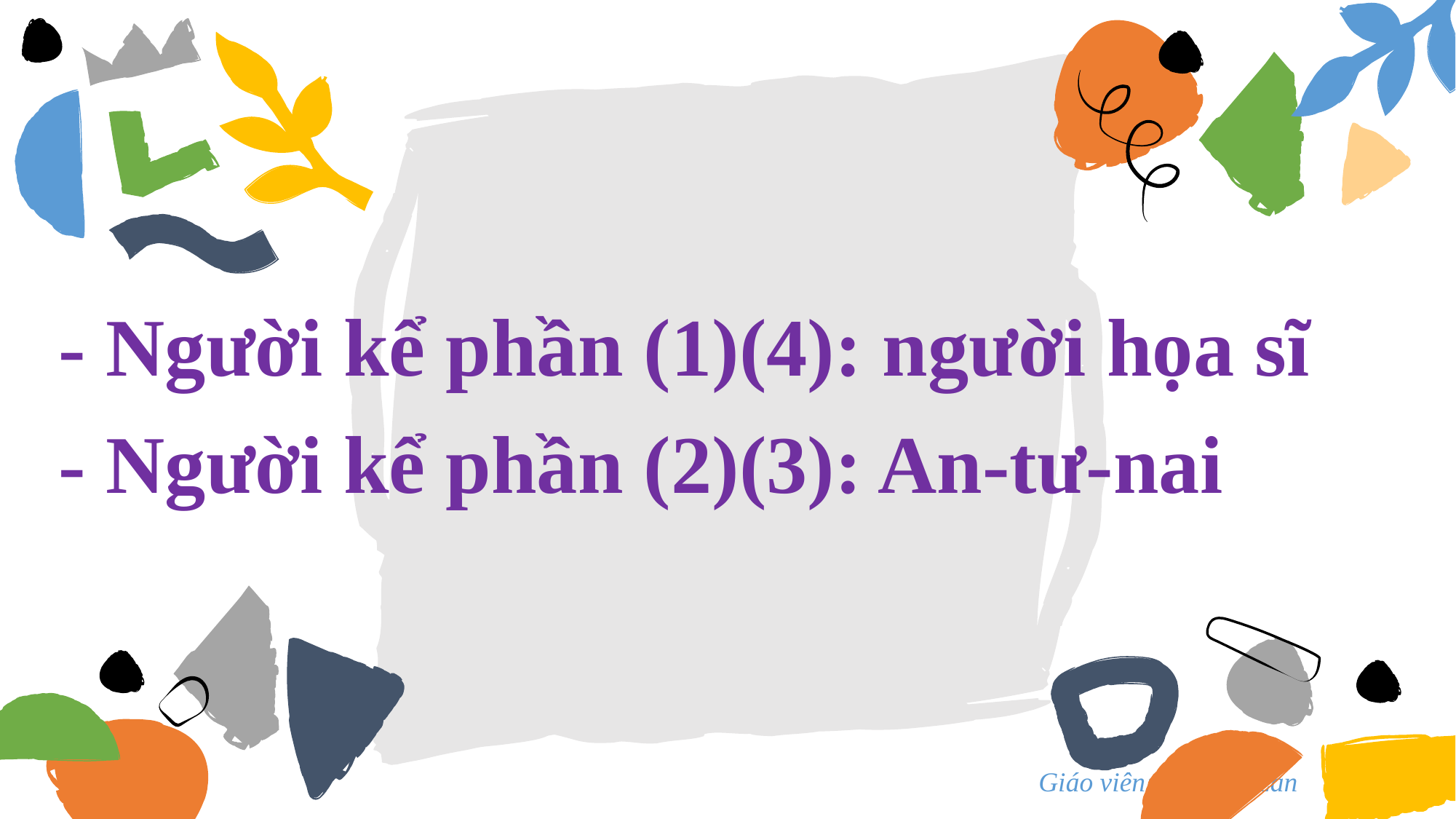

- Người kể phần (1)(4): người họa sĩ
- Người kể phần (2)(3): An-tư-nai